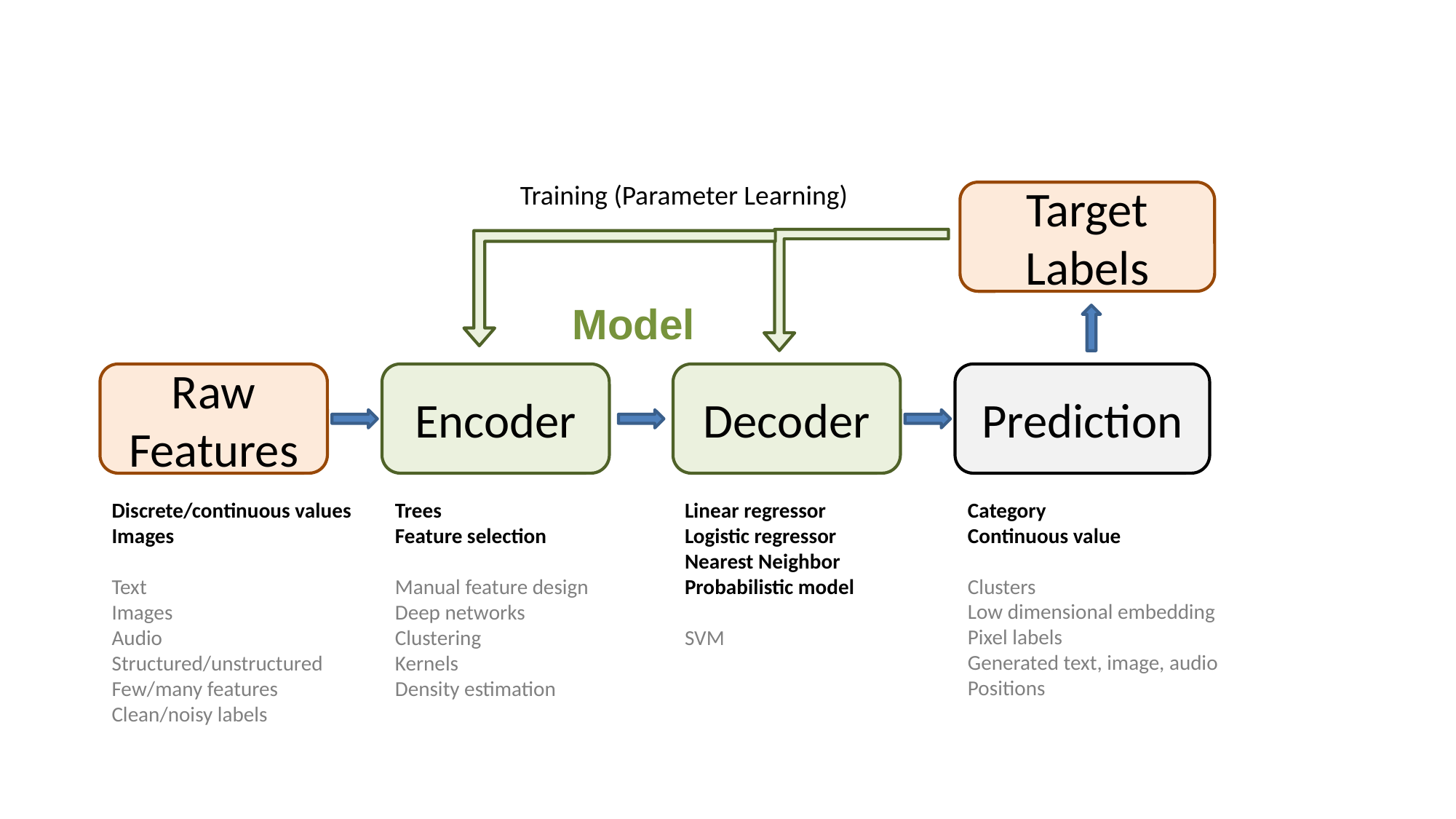

#

Training (Parameter Learning)
Target Labels

Model

Decoder
Encoder
Prediction
Raw Features

Category
Continuous value

Clusters
Low dimensional embedding
Pixel labels
Generated text, image, audio
Positions
Discrete/continuous values
Images

Text
Images
Audio
Structured/unstructured
Few/many features
Clean/noisy labels

Trees
Feature selection

Manual feature design
Deep networks
Clustering
Kernels
Density estimation

Linear regressor
Logistic regressor
Nearest Neighbor
Probabilistic model

SVM